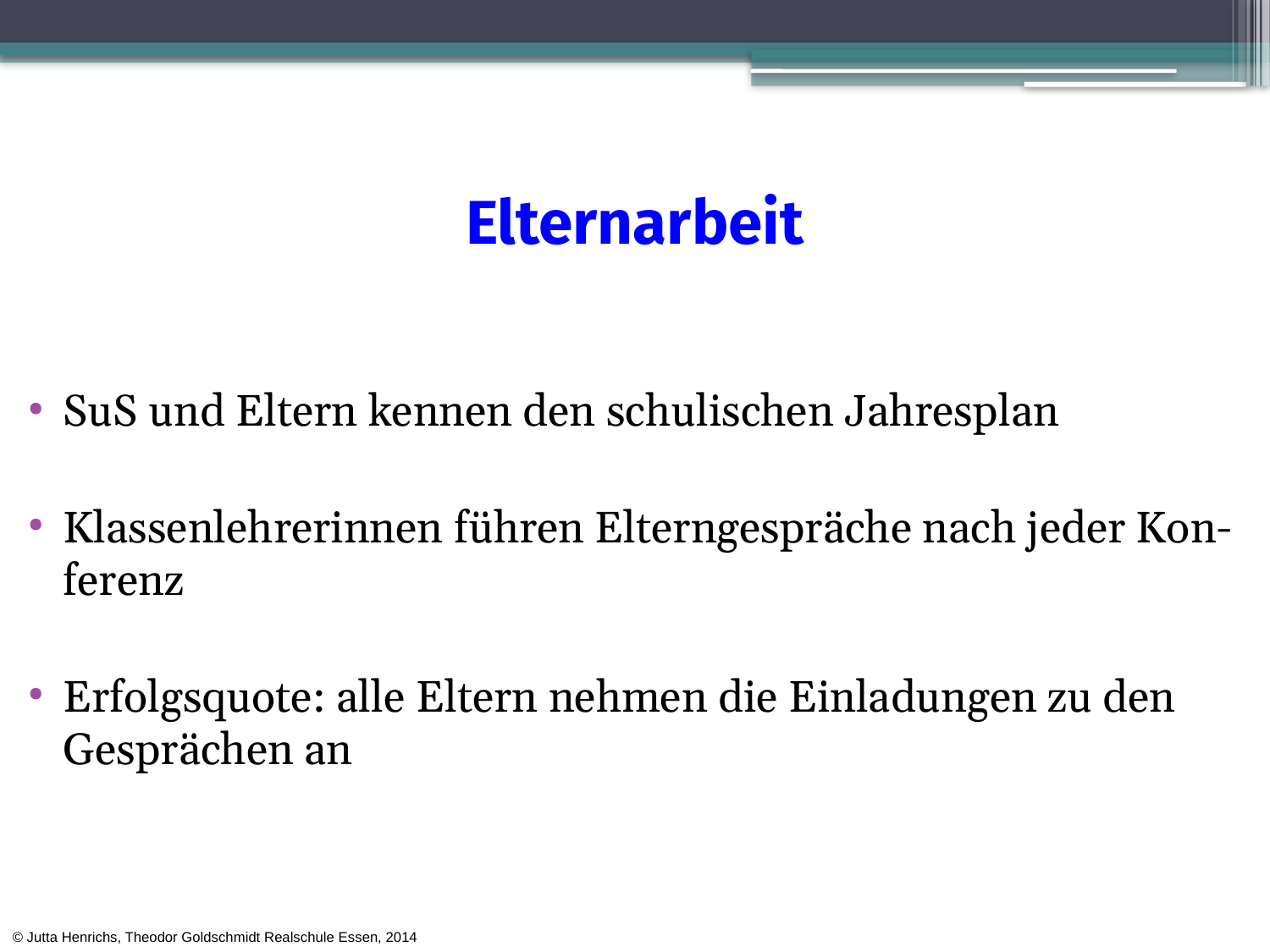

# Elternarbeit
SuS und Eltern kennen den schulischen Jahresplan

Klassenlehrerinnen führen Elterngespräche nach jeder Kon-ferenz

Erfolgsquote: alle Eltern nehmen die Einladungen zu den Gesprächen an